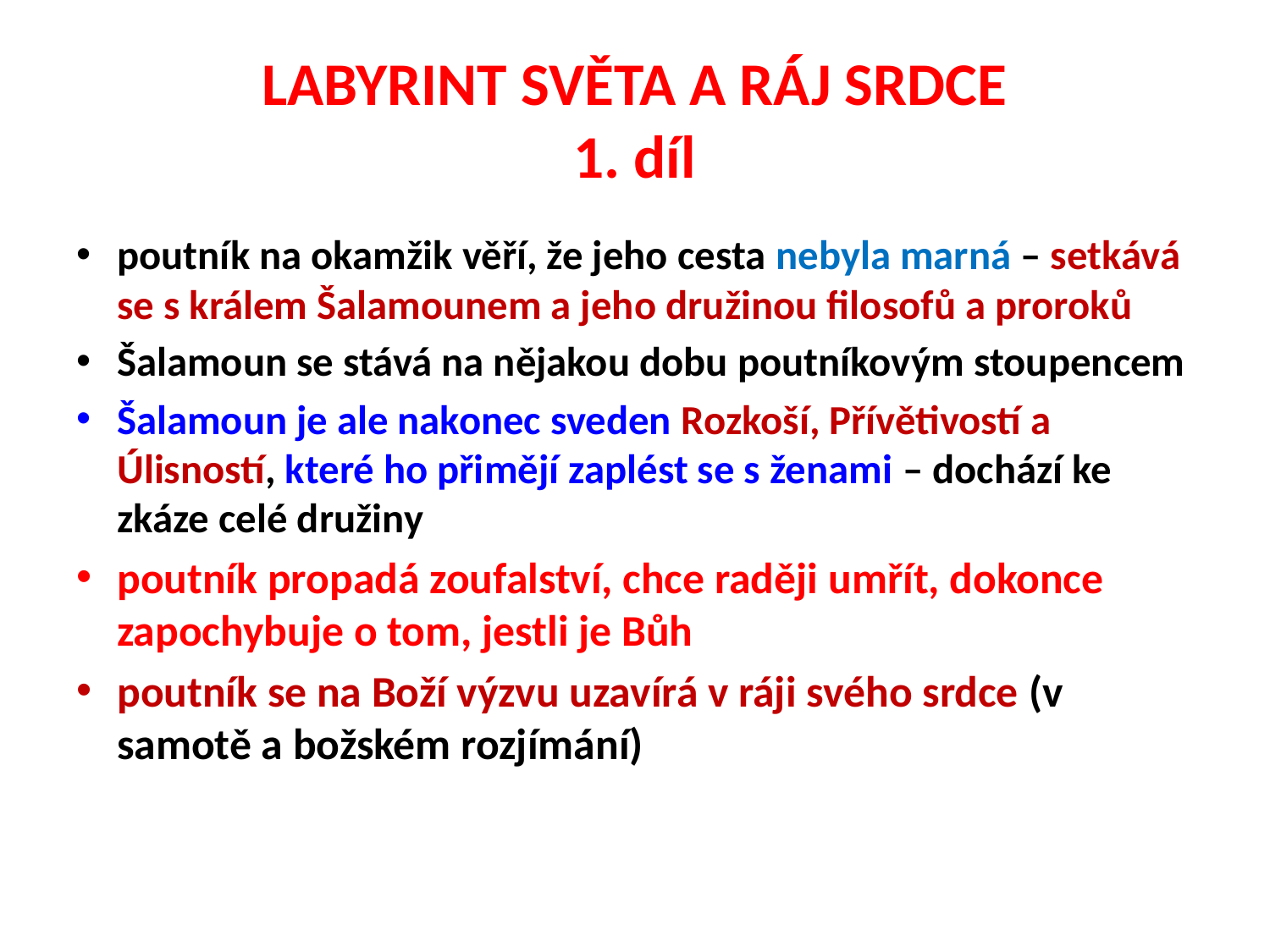

# LABYRINT SVĚTA A RÁJ SRDCE 1. díl
poutník na okamžik věří, že jeho cesta nebyla marná – setkává se s králem Šalamounem a jeho družinou filosofů a proroků
Šalamoun se stává na nějakou dobu poutníkovým stoupencem
Šalamoun je ale nakonec sveden Rozkoší, Přívětivostí a Úlisností, které ho přimějí zaplést se s ženami – dochází ke zkáze celé družiny
poutník propadá zoufalství, chce raději umřít, dokonce zapochybuje o tom, jestli je Bůh
poutník se na Boží výzvu uzavírá v ráji svého srdce (v  samotě a božském rozjímání)